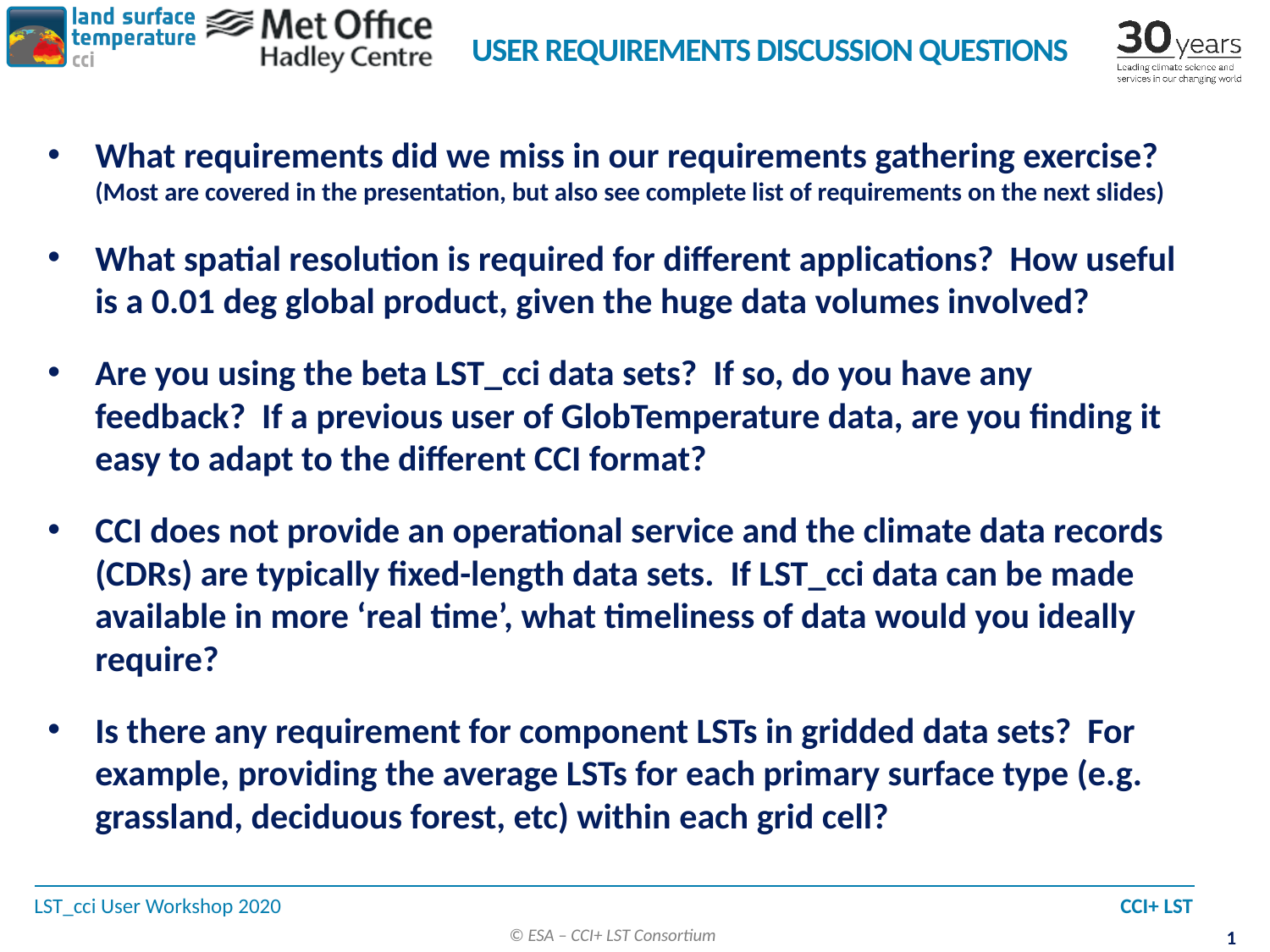

# User Requirements Discussion Questions
What requirements did we miss in our requirements gathering exercise? (Most are covered in the presentation, but also see complete list of requirements on the next slides)
What spatial resolution is required for different applications?  How useful is a 0.01 deg global product, given the huge data volumes involved?
Are you using the beta LST_cci data sets?  If so, do you have any feedback?  If a previous user of GlobTemperature data, are you finding it easy to adapt to the different CCI format?
CCI does not provide an operational service and the climate data records (CDRs) are typically fixed-length data sets.  If LST_cci data can be made available in more ‘real time’, what timeliness of data would you ideally require?
Is there any requirement for component LSTs in gridded data sets?  For example, providing the average LSTs for each primary surface type (e.g. grassland, deciduous forest, etc) within each grid cell?